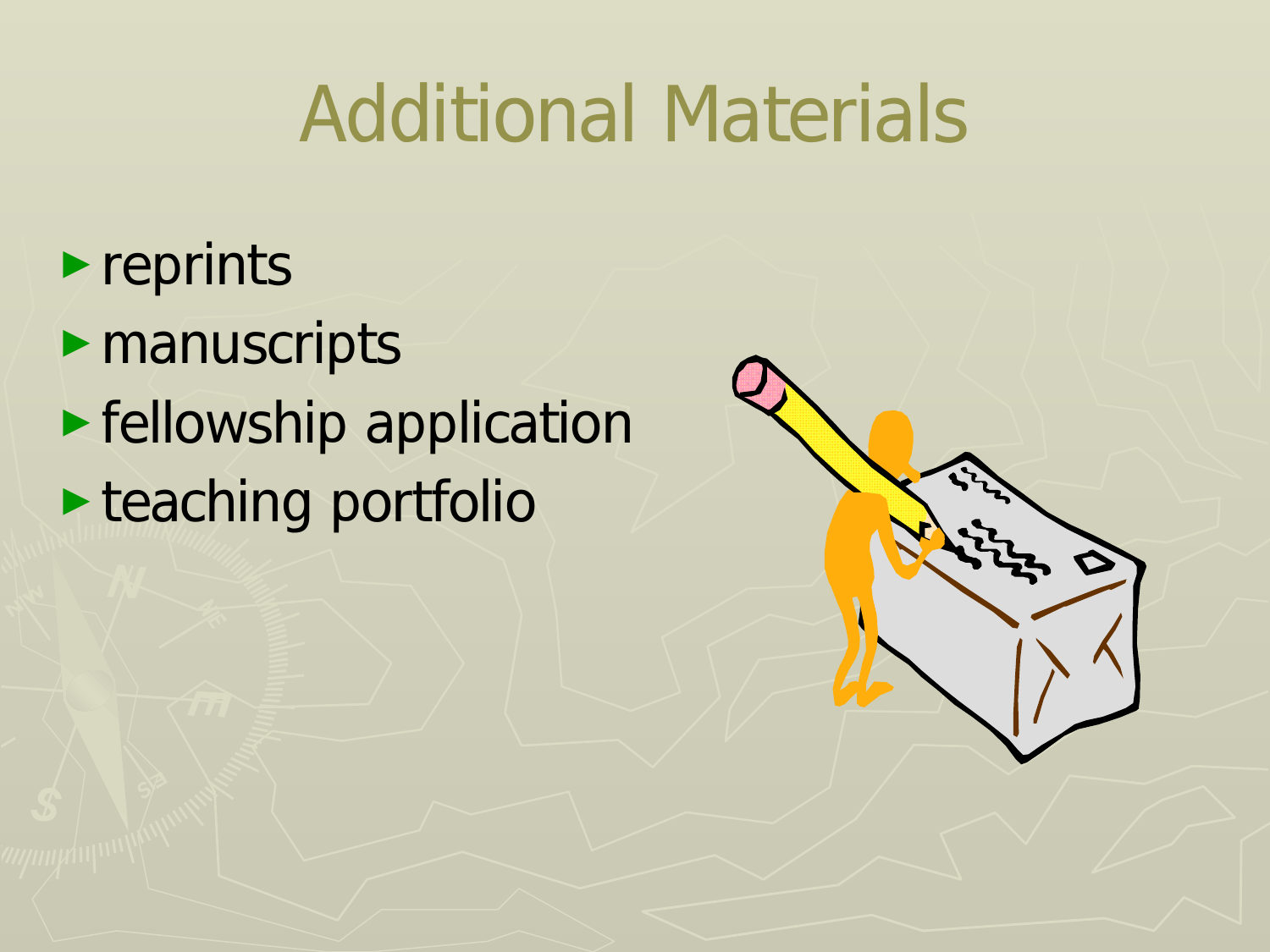

# Additional Materials
reprints
manuscripts
fellowship application
teaching portfolio